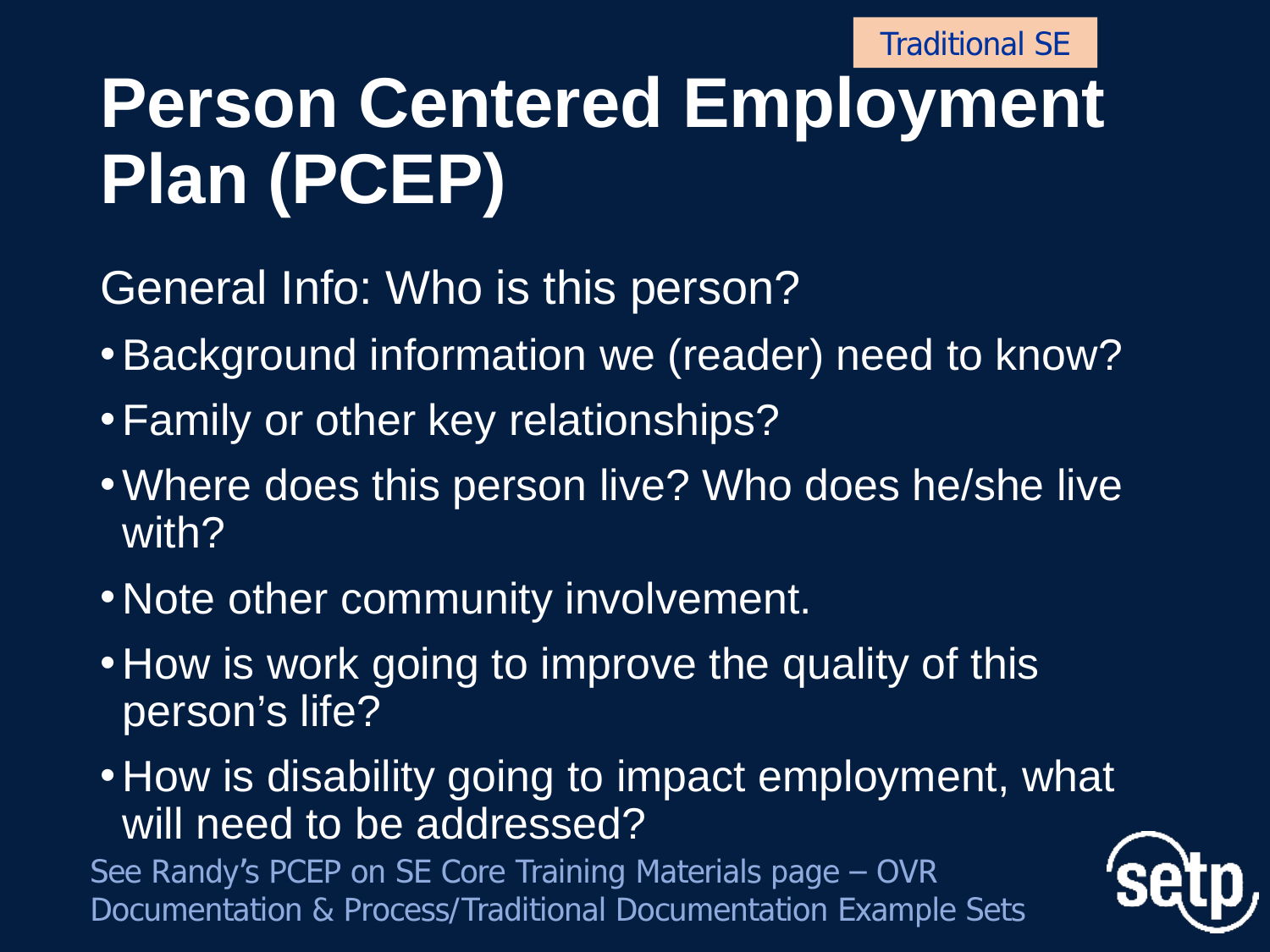

Traditional SE
# Person Centered Employment Plan (PCEP)
General Info: Who is this person?
Background information we (reader) need to know?
Family or other key relationships?
Where does this person live? Who does he/she live with?
Note other community involvement.
How is work going to improve the quality of this person’s life?
How is disability going to impact employment, what will need to be addressed?

See Randy’s PCEP on SE Core Training Materials page – OVR Documentation & Process/Traditional Documentation Example Sets